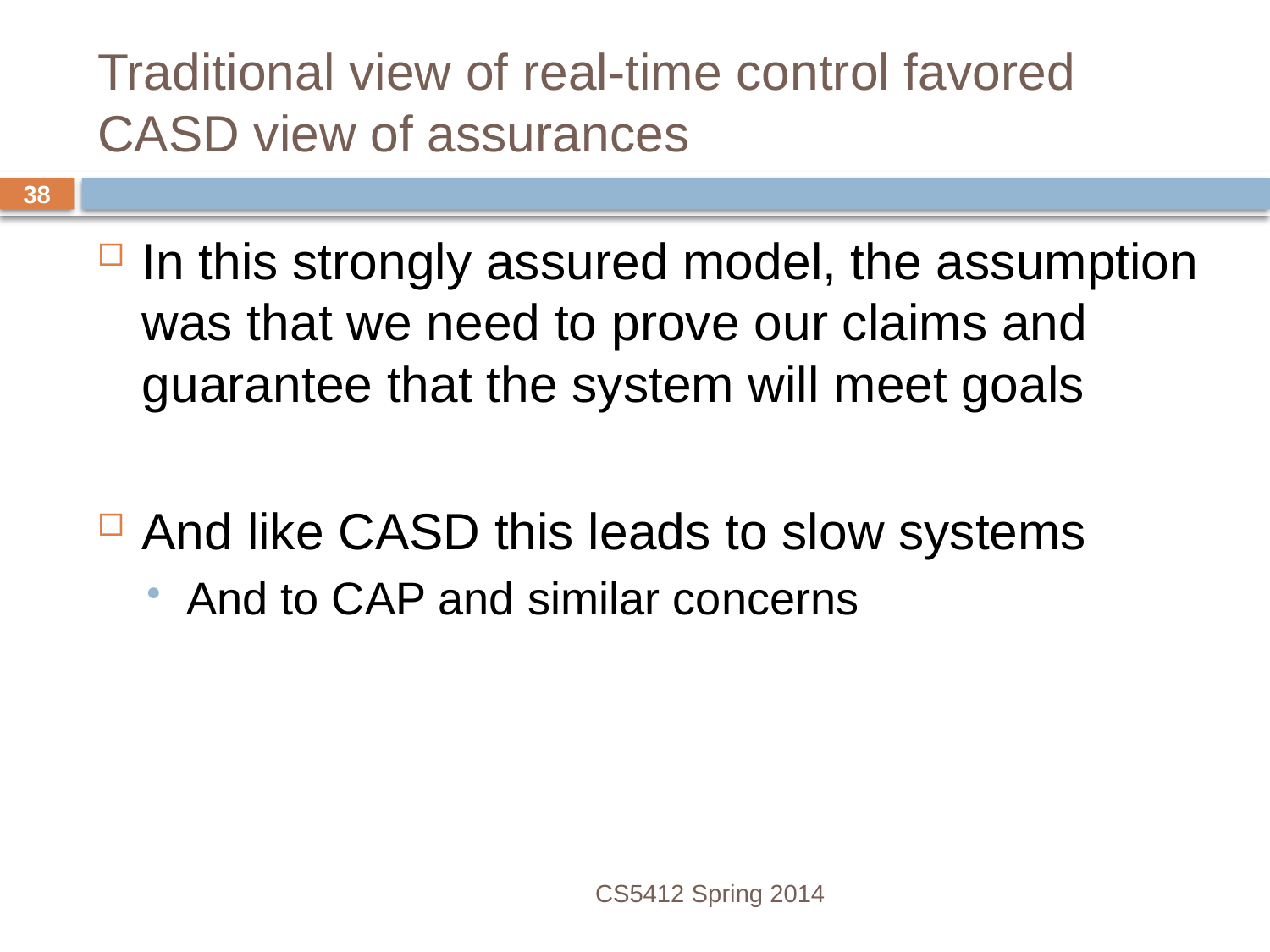

# Traditional view of real-time control favored CASD view of assurances
38
In this strongly assured model, the assumption was that we need to prove our claims and guarantee that the system will meet goals

And like CASD this leads to slow systems
And to CAP and similar concerns
CS5412 Spring 2014